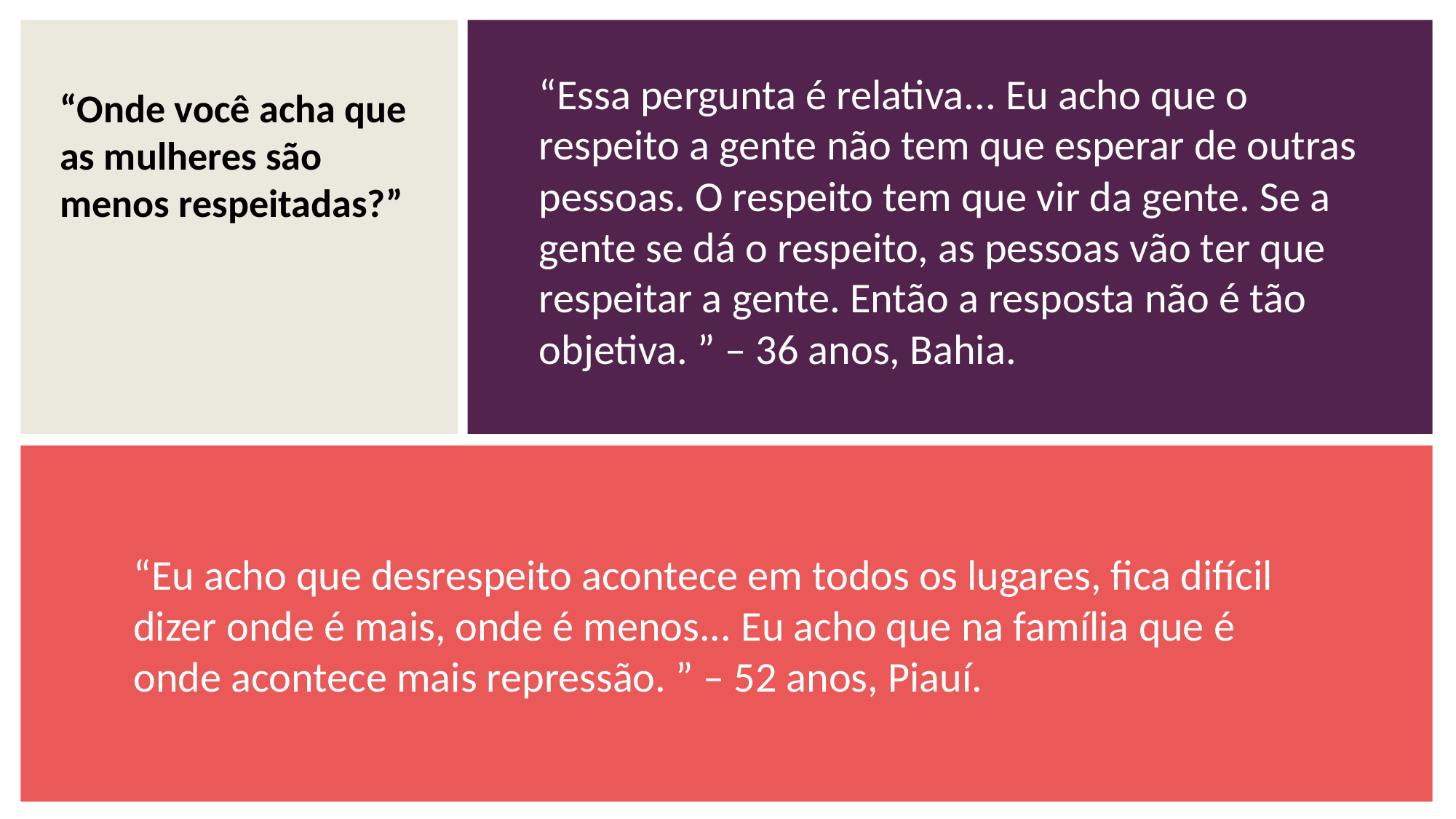

“Essa pergunta é relativa... Eu acho que o respeito a gente não tem que esperar de outras pessoas. O respeito tem que vir da gente. Se a gente se dá o respeito, as pessoas vão ter que respeitar a gente. Então a resposta não é tão objetiva. ” – 36 anos, Bahia.

“Onde você acha que as mulheres são menos respeitadas?”

“Eu acho que desrespeito acontece em todos os lugares, fica difícil dizer onde é mais, onde é menos... Eu acho que na família que é onde acontece mais repressão. ” – 52 anos, Piauí.